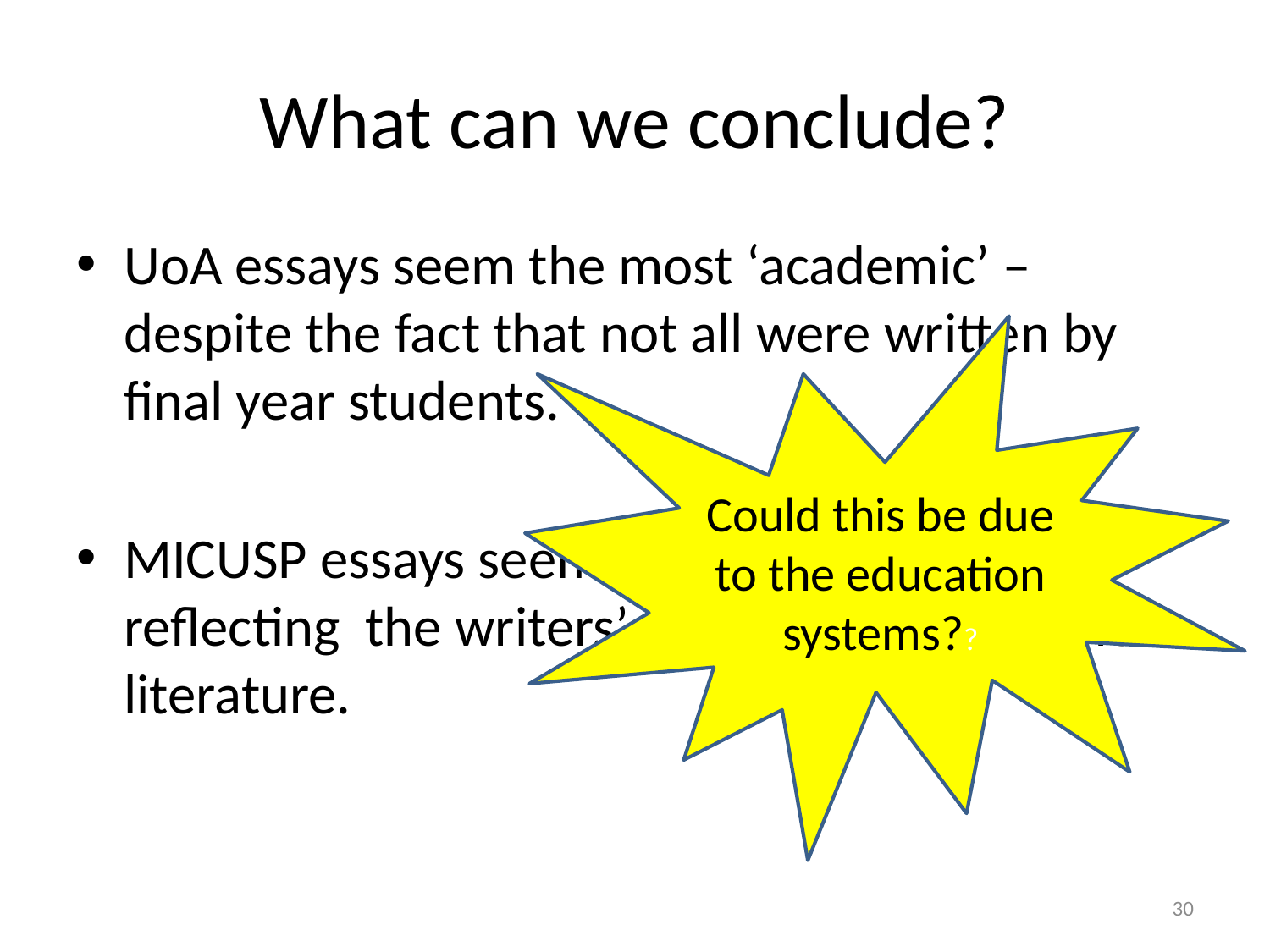

# What can we conclude?
UoA essays seem the most ‘academic’ – despite the fact that not all were written by final year students.

MICUSP essays seem the most ‘personal’ – reflecting  the writers’ own responses to the literature.

Could this be due to the education systems??
30